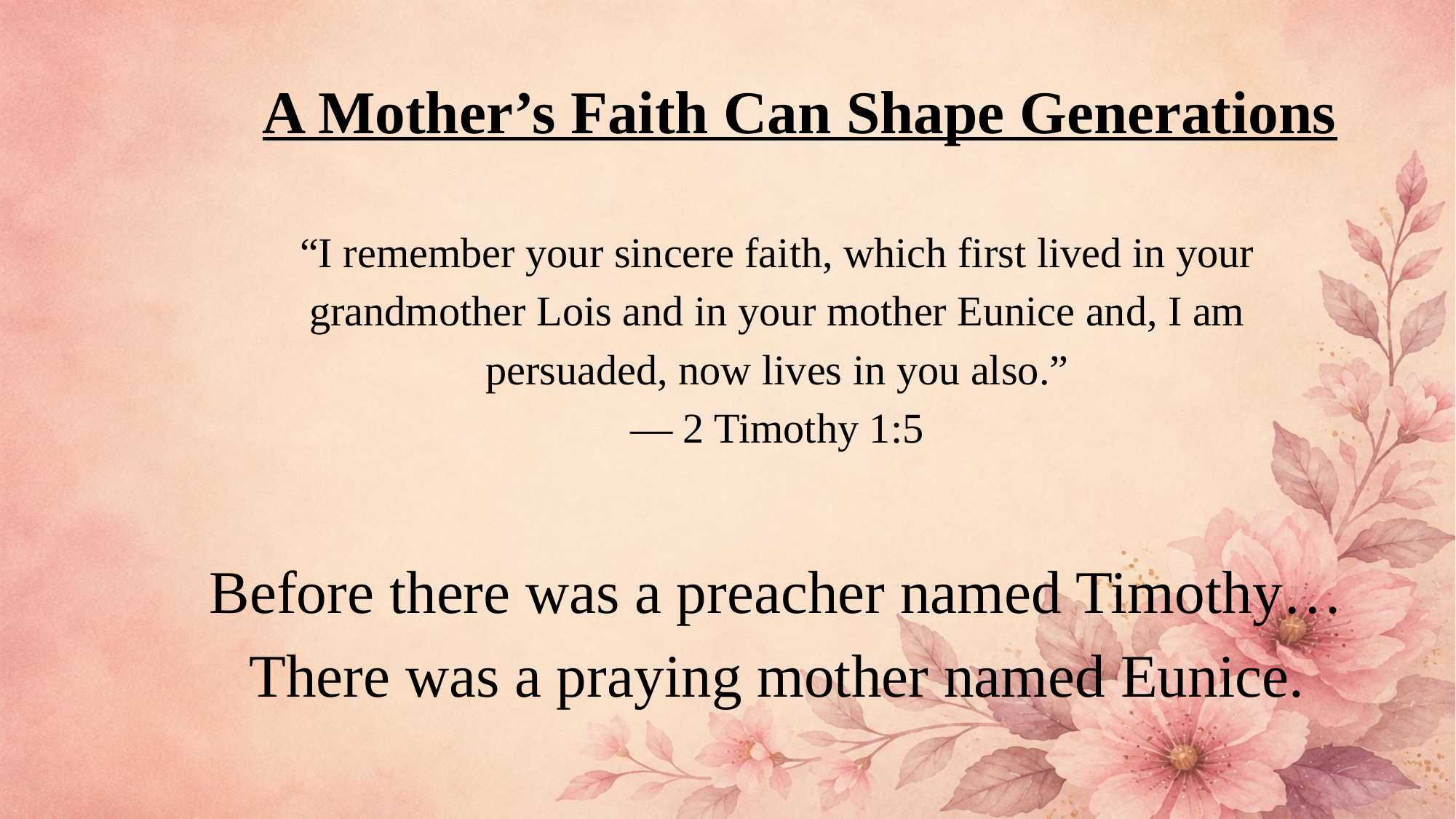

A Mother’s Faith Can Shape Generations
“I remember your sincere faith, which first lived in your grandmother Lois and in your mother Eunice and, I am persuaded, now lives in you also.”
— 2 Timothy 1:5
Before there was a preacher named Timothy…
There was a praying mother named Eunice.